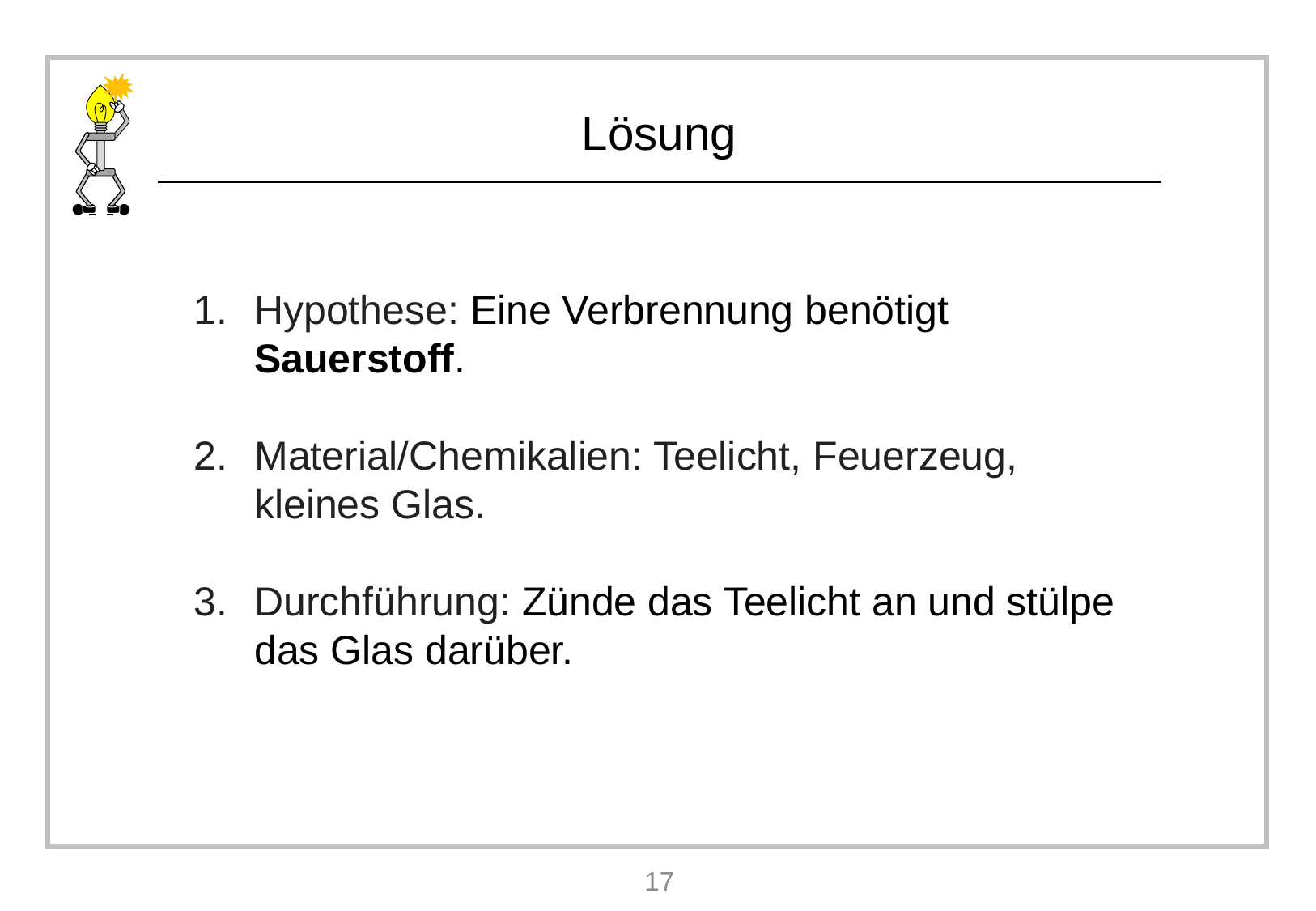

Hypothese: Eine Verbrennung benötigt Sauerstoff.

Material/Chemikalien: Teelicht, Feuerzeug, kleines Glas.

Durchführung: Zünde das Teelicht an und stülpe das Glas darüber.
17